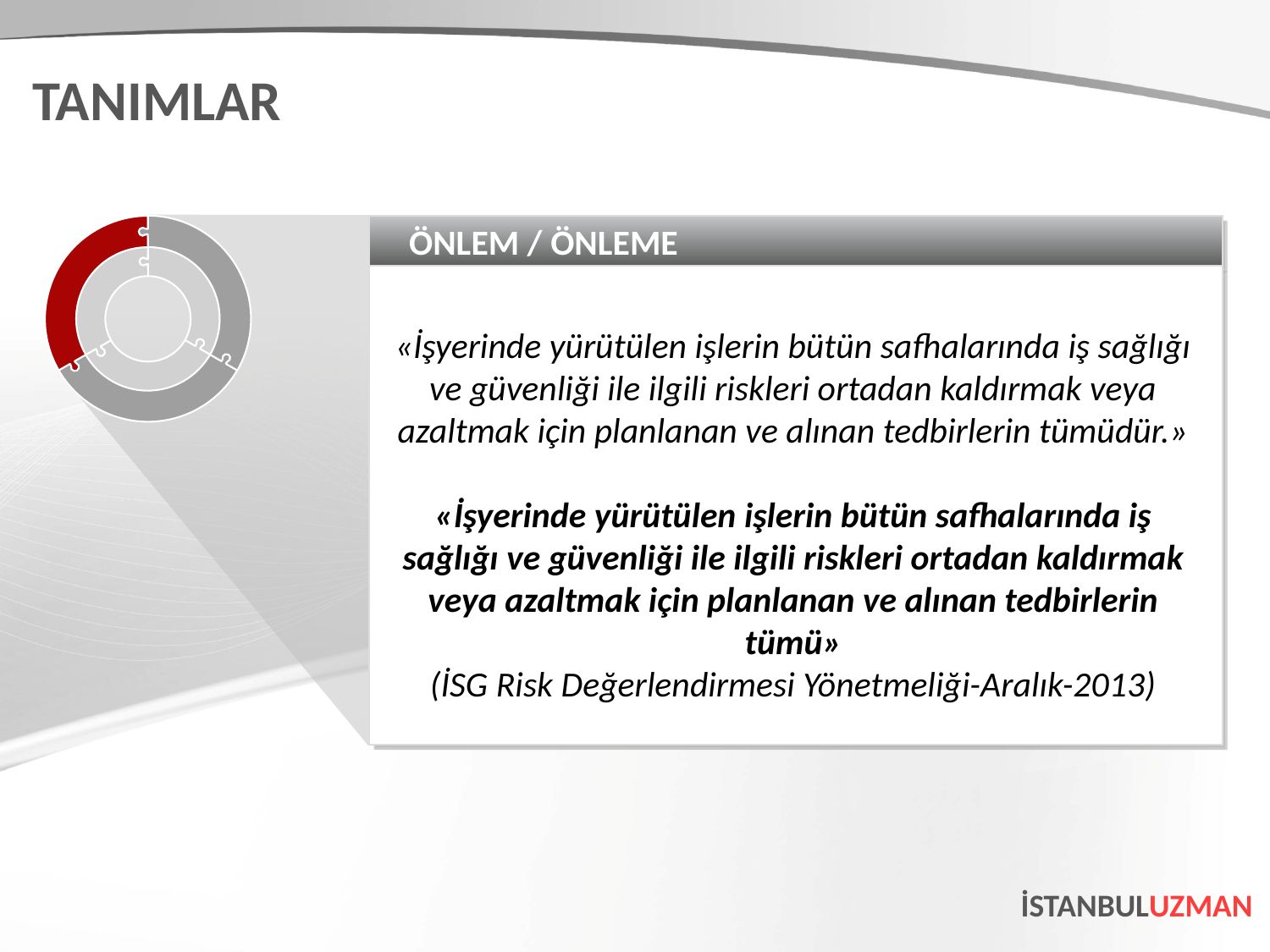

TANIMLAR

ÖNLEM / ÖNLEME

«İşyerinde yürütülen işlerin bütün safhalarında iş sağlığı ve güvenliği ile ilgili riskleri ortadan kaldırmak veya azaltmak için planlanan ve alınan tedbirlerin tümüdür.»

«İşyerinde yürütülen işlerin bütün safhalarında iş sağlığı ve güvenliği ile ilgili riskleri ortadan kaldırmak veya azaltmak için planlanan ve alınan tedbirlerin tümü»
(İSG Risk Değerlendirmesi Yönetmeliği-Aralık-2013)

İSTANBULUZMAN